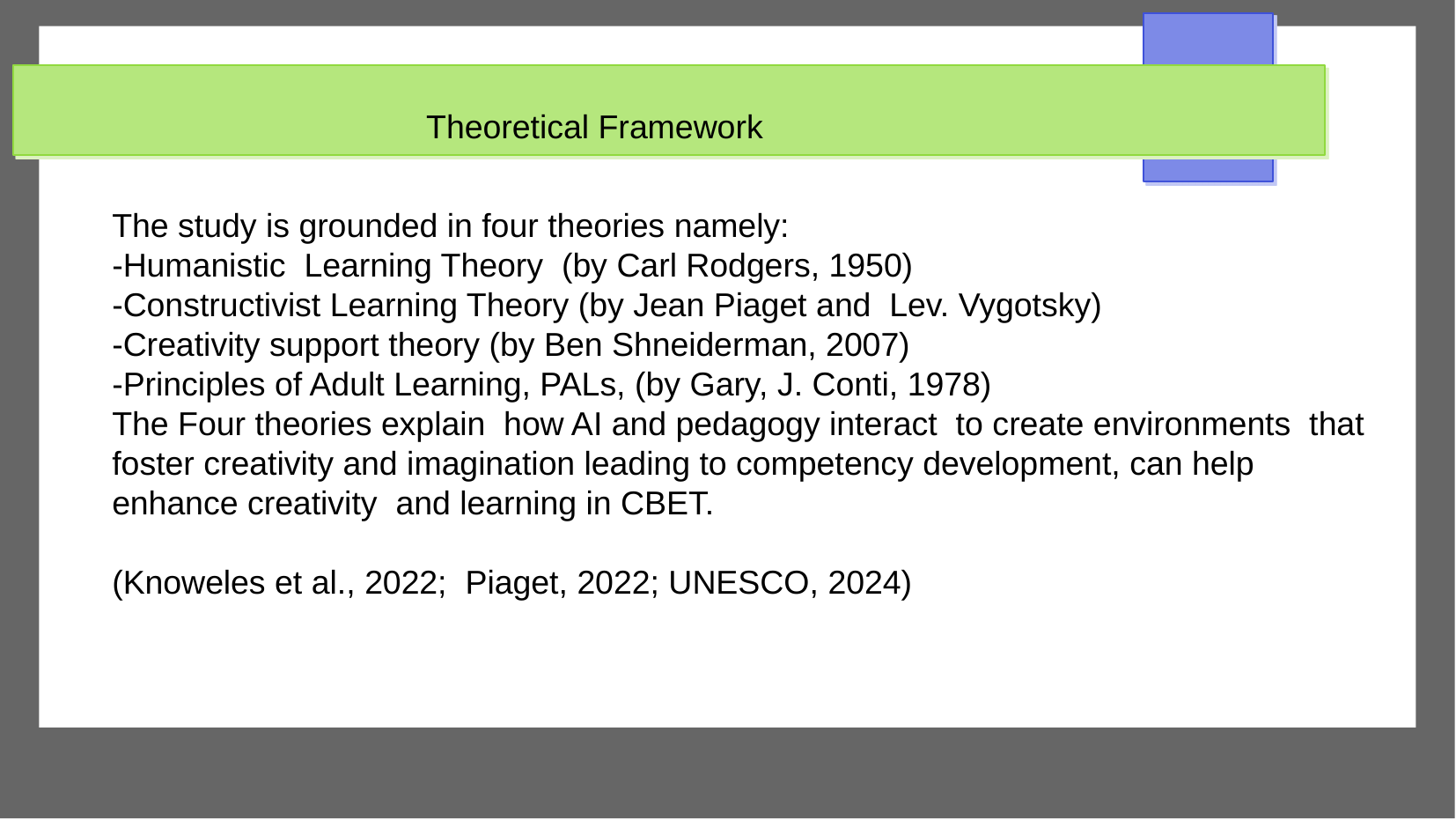

Theoretical Framework
The study is grounded in four theories namely:
-Humanistic  Learning Theory  (by Carl Rodgers, 1950)
-Constructivist Learning Theory (by Jean Piaget and  Lev. Vygotsky)
-Creativity support theory (by Ben Shneiderman, 2007)
-Principles of Adult Learning, PALs, (by Gary, J. Conti, 1978)
The Four theories explain  how AI and pedagogy interact  to create environments  that foster creativity and imagination leading to competency development, can help enhance creativity  and learning in CBET.

(Knoweles et al., 2022;  Piaget, 2022; UNESCO, 2024)